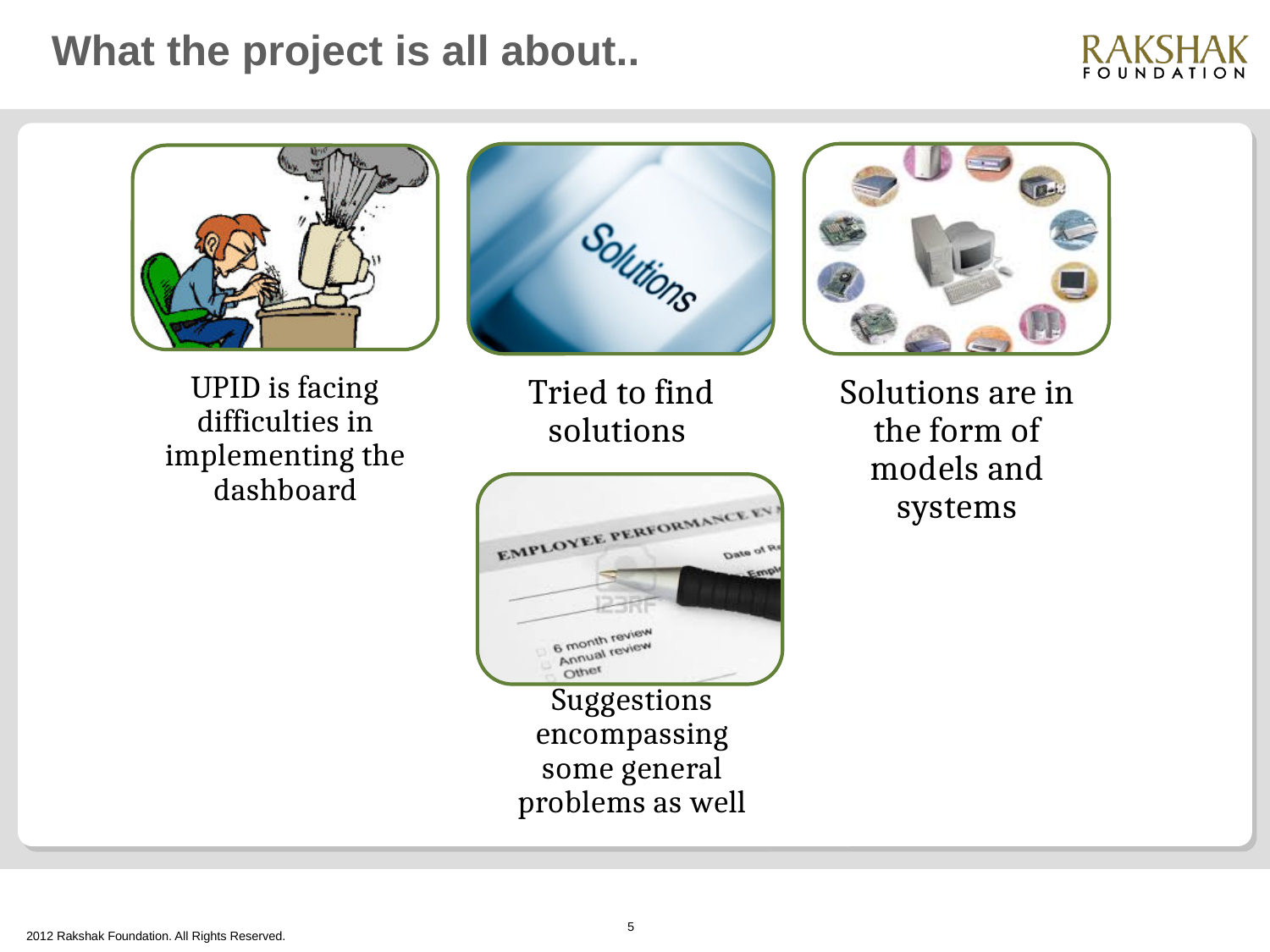

# What the project is all about..
UPID is facing difficulties in implementing the dashboard
Tried to find solutions
Solutions are in the form of models and systems
Suggestions encompassing some general problems as well
5